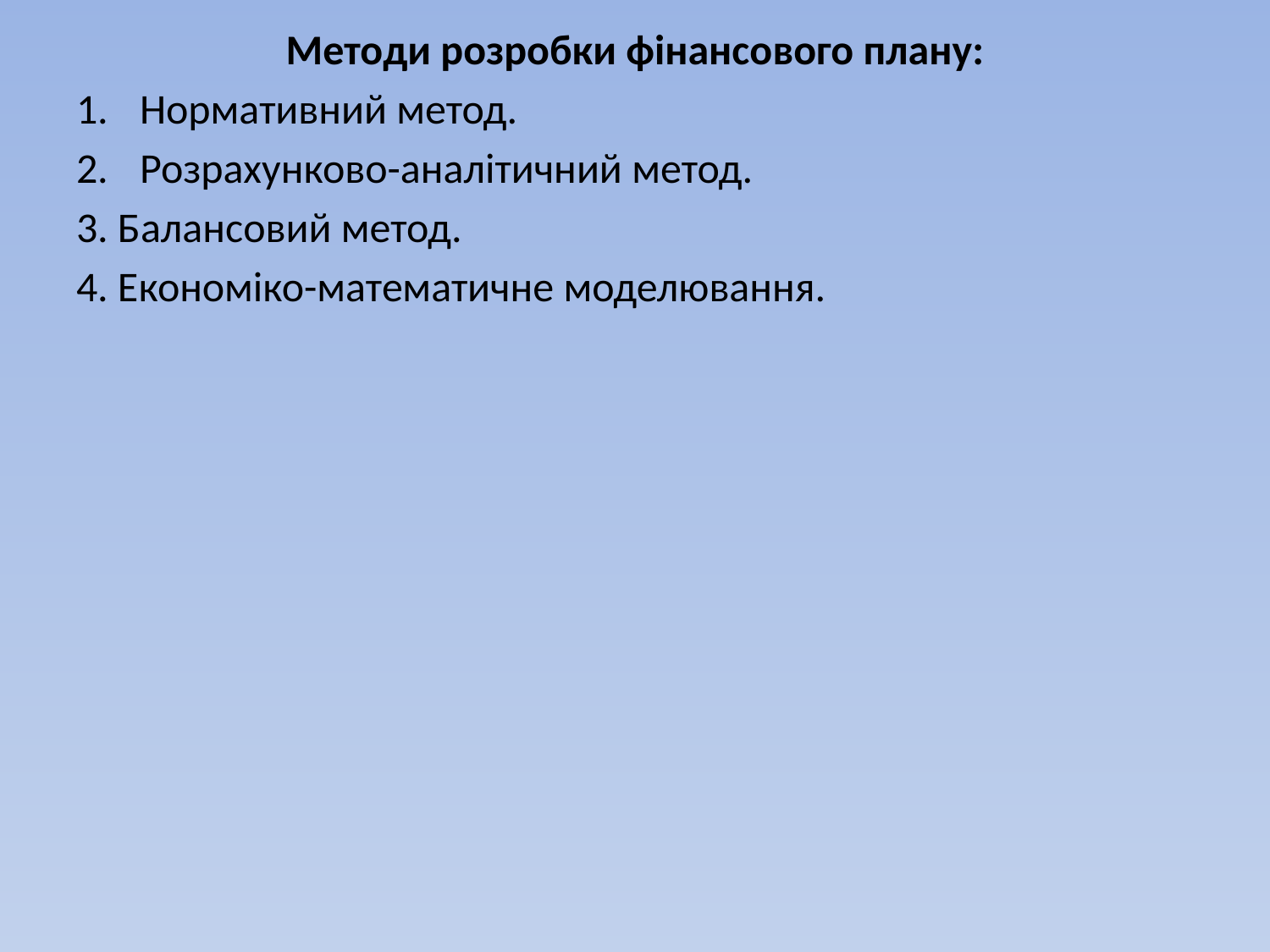

Методи розробки фінансового плану:
Нормативний метод.
Розрахунково-аналітичний метод.
3. Балансовий метод.
4. Економіко-математичне моделювання.